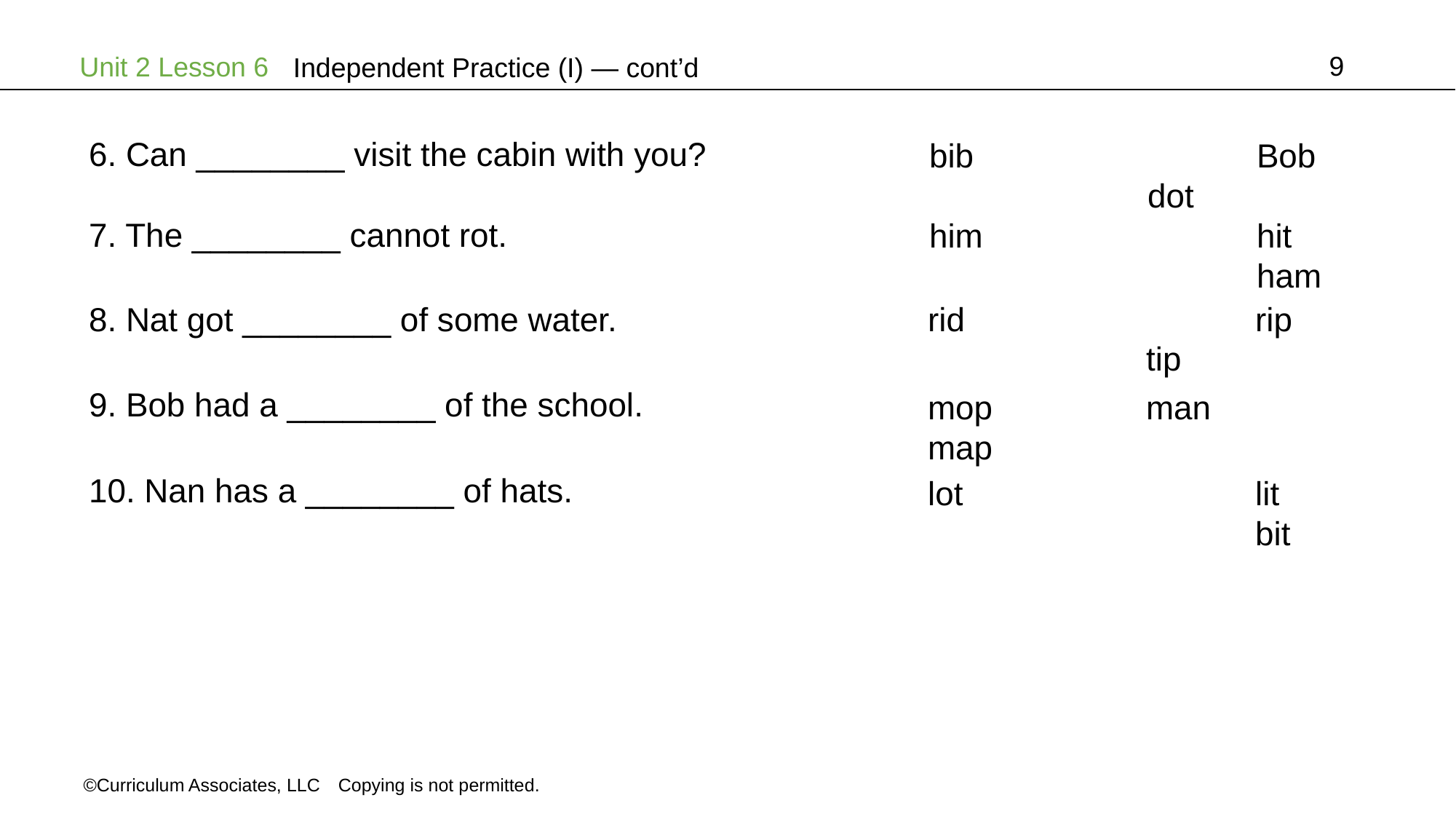

9
# Independent Practice (I) — cont’d

6. Can ________ visit the cabin with you?
bib			Bob		dot
7. The ________ cannot rot.
him			hit			ham
8. Nat got ________ of some water.
rid			rip			tip
9. Bob had a ________ of the school.
mop		man		map
10. Nan has a ________ of hats.
lot			lit			bit